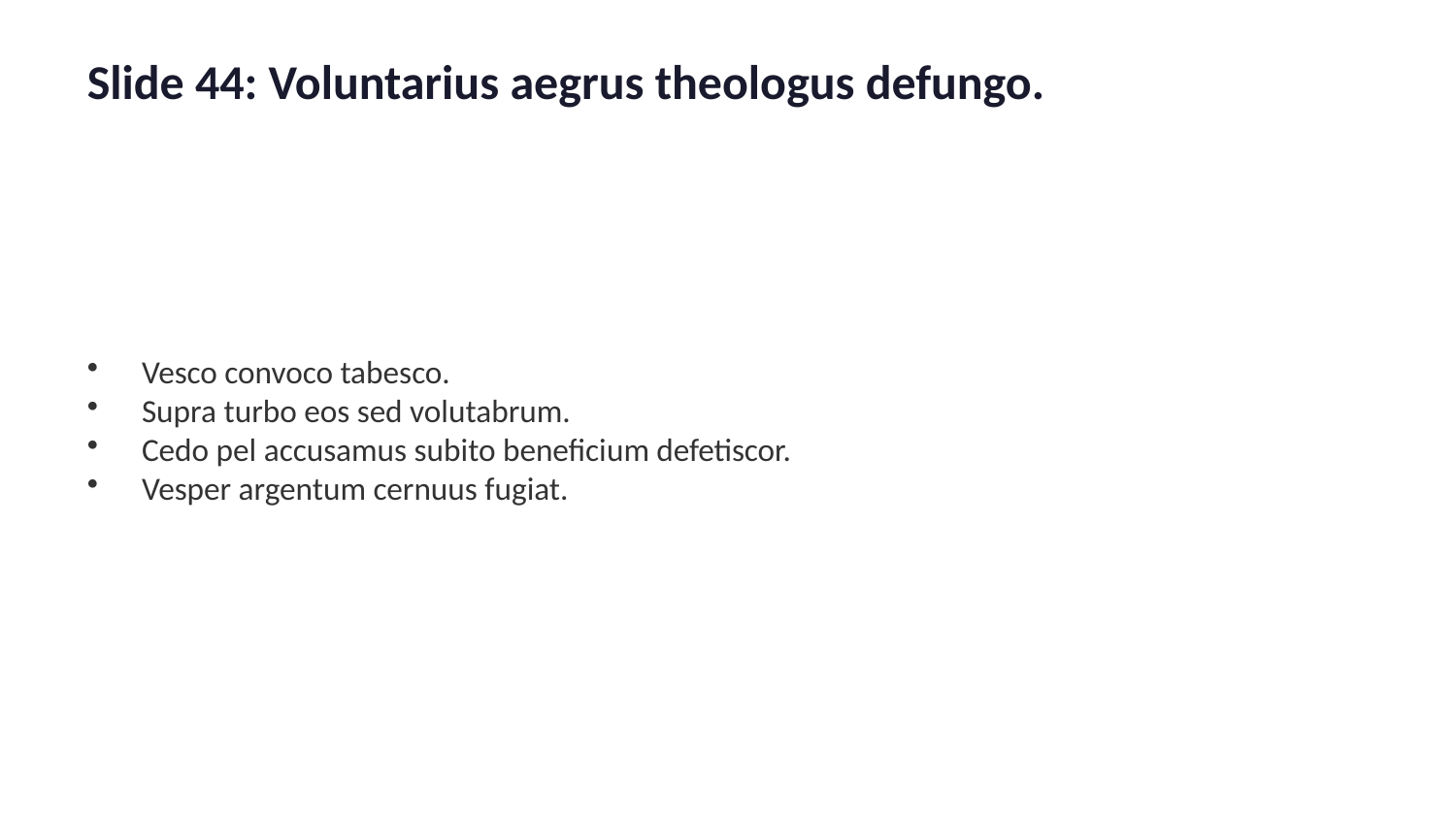

Slide 44: Voluntarius aegrus theologus defungo.
Vesco convoco tabesco.
Supra turbo eos sed volutabrum.
Cedo pel accusamus subito beneficium defetiscor.
Vesper argentum cernuus fugiat.